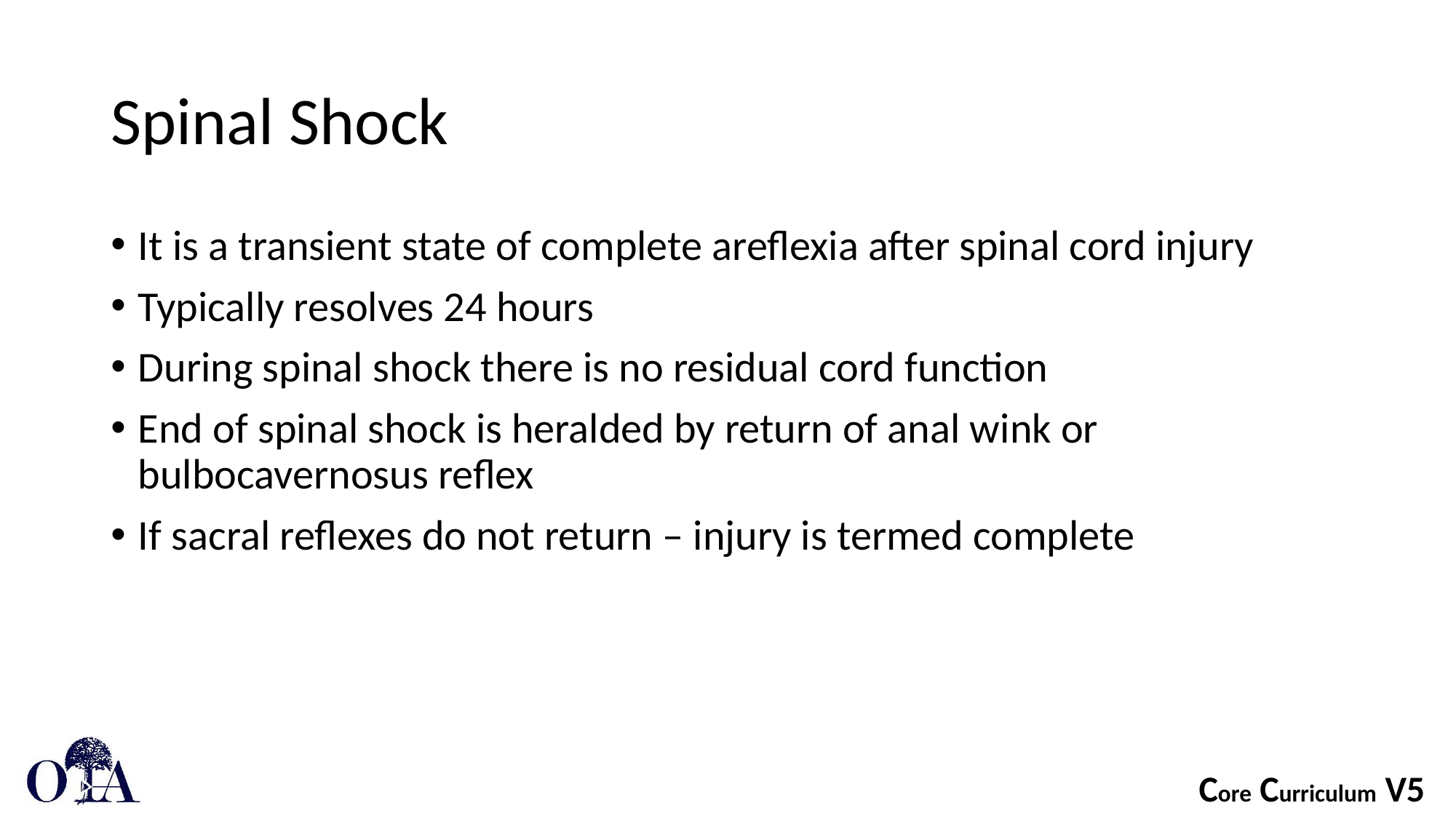

# Spinal Shock
It is a transient state of complete areflexia after spinal cord injury
Typically resolves 24 hours
During spinal shock there is no residual cord function
End of spinal shock is heralded by return of anal wink or bulbocavernosus reflex
If sacral reflexes do not return – injury is termed complete